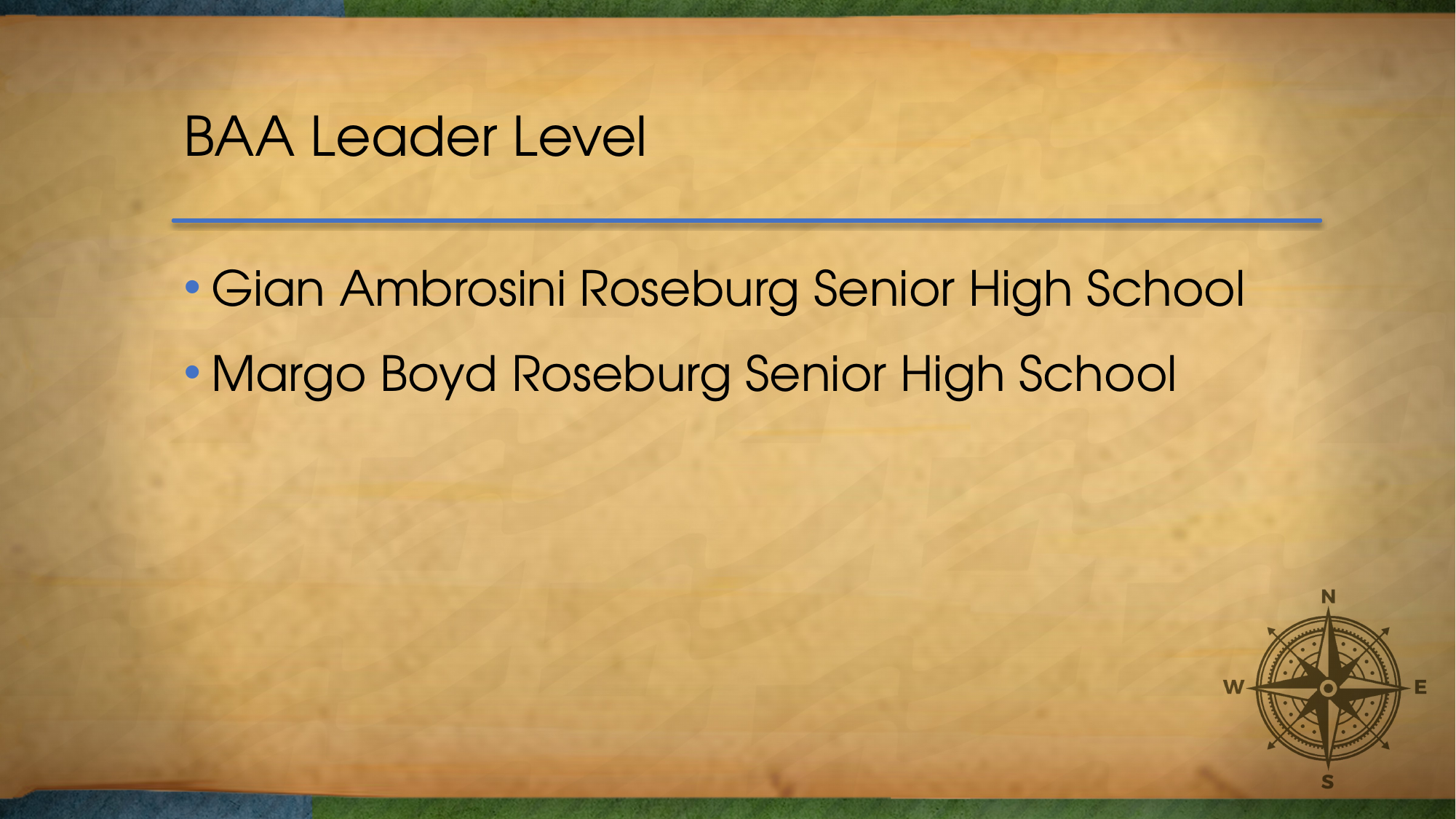

# BAA Leader Level
Gian Ambrosini Roseburg Senior High School
Margo Boyd Roseburg Senior High School